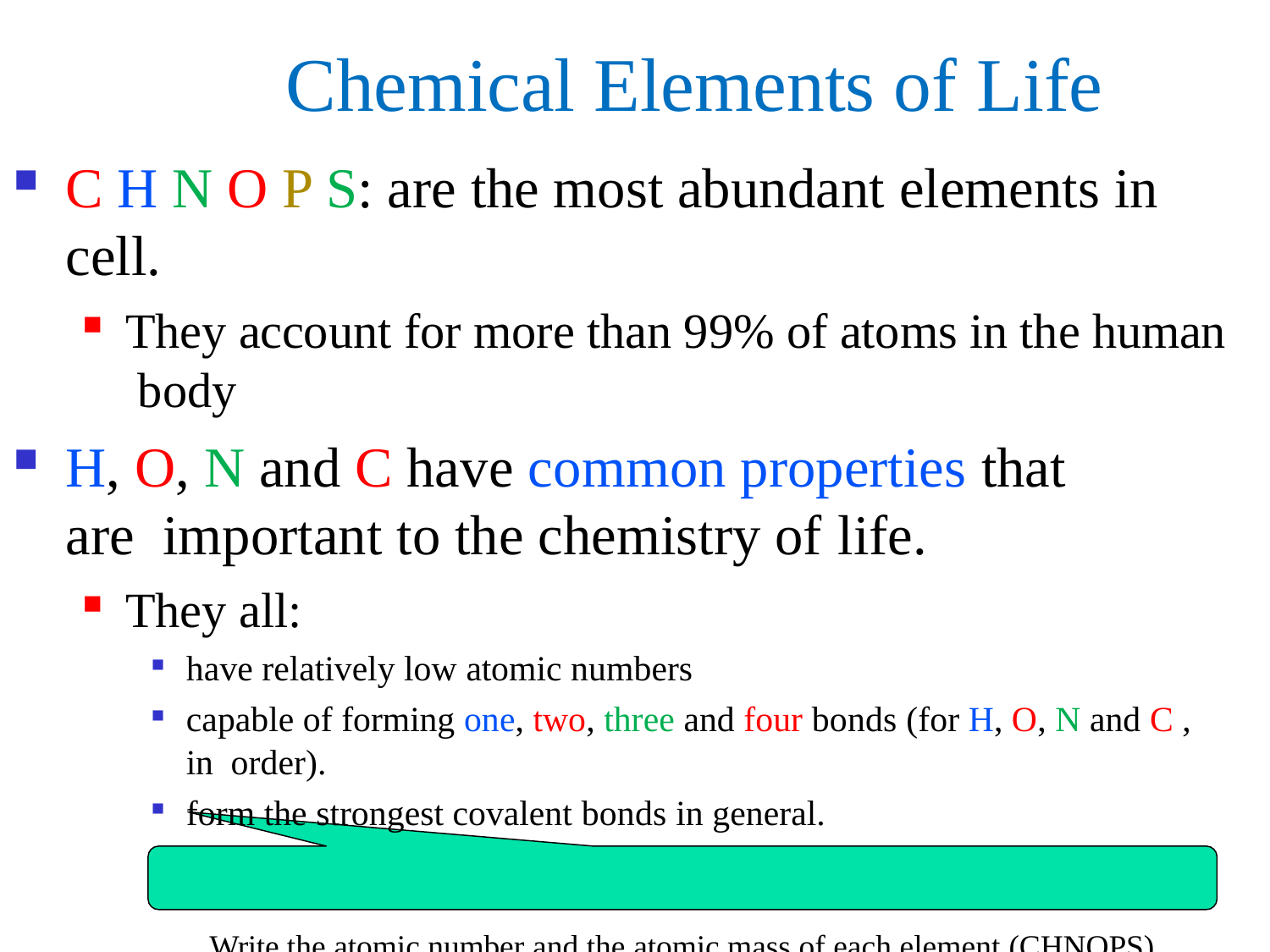

# Chemical Elements of Life
C H N O P S: are the most abundant elements in cell.
They account for more than 99% of atoms in the human  body
H, O, N and C have common properties that are  important to the chemistry of life.
They all:
have relatively low atomic numbers
capable of forming one, two, three and four bonds (for H, O, N and C , in  order).
form the strongest covalent bonds in general.

Write the atomic number and the atomic mass of each element (CHNOPS)